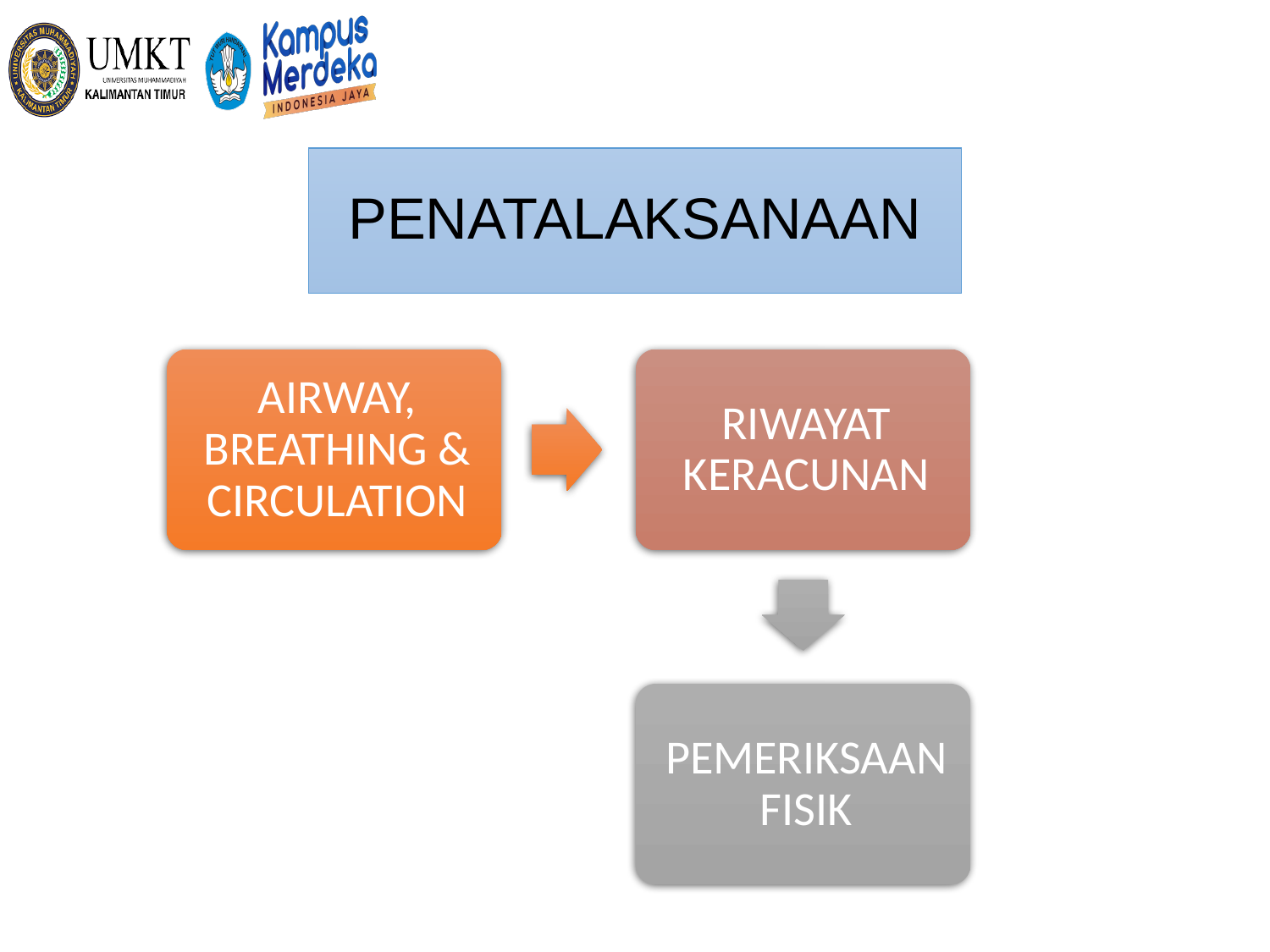

# PENATALAKSANAAN
AIRWAY, BREATHING & CIRCULATION

RIWAYAT KERACUNAN

PEMERIKSAAN FISIK